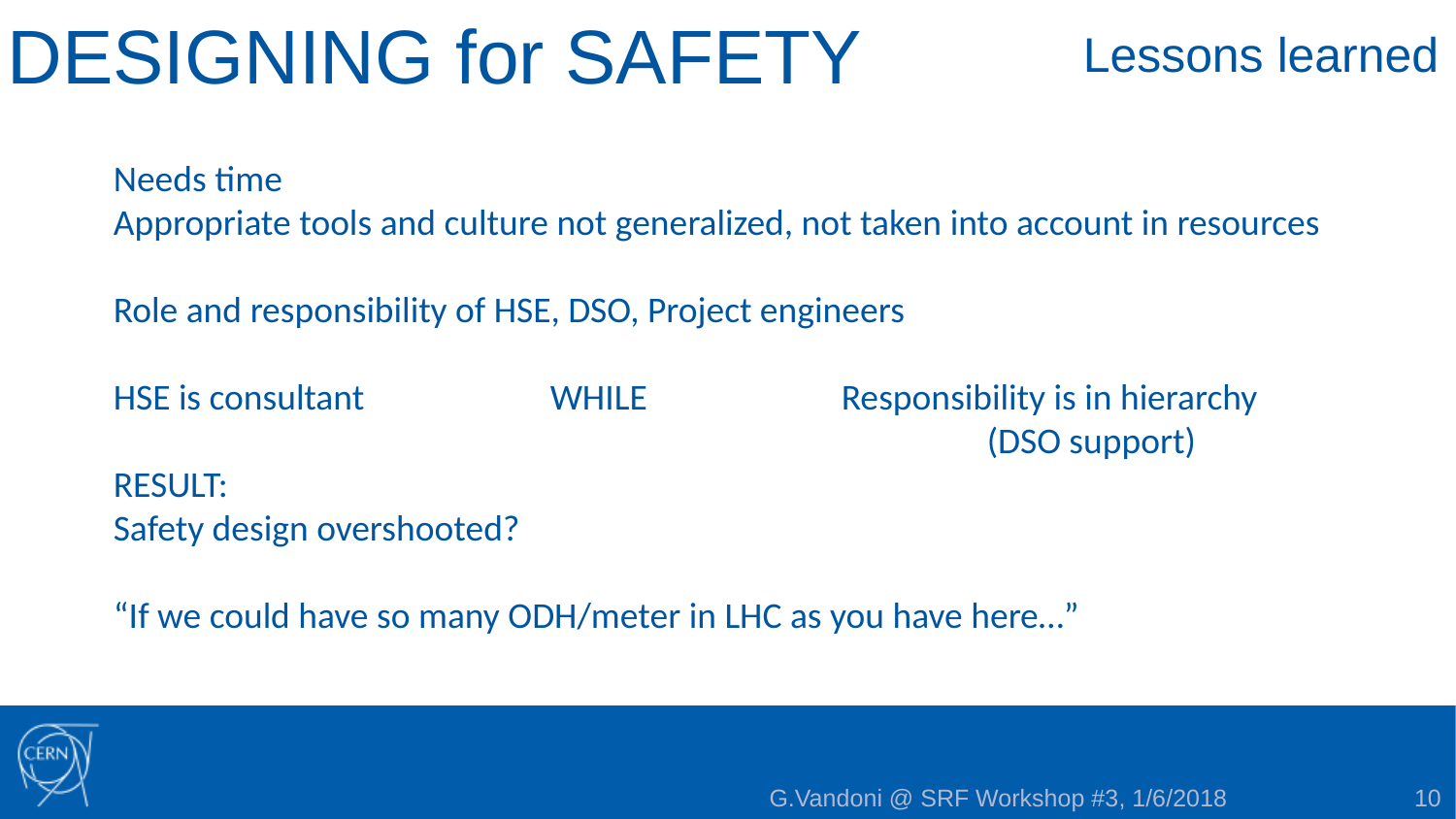

# DESIGNING for SAFETY
Lessons learned
Needs time
Appropriate tools and culture not generalized, not taken into account in resources

Role and responsibility of HSE, DSO, Project engineers

HSE is consultant		WHILE		Responsibility is in hierarchy
						(DSO support)
RESULT:
Safety design overshooted?

“If we could have so many ODH/meter in LHC as you have here…”
G.Vandoni @ SRF Workshop #3, 1/6/2018
10